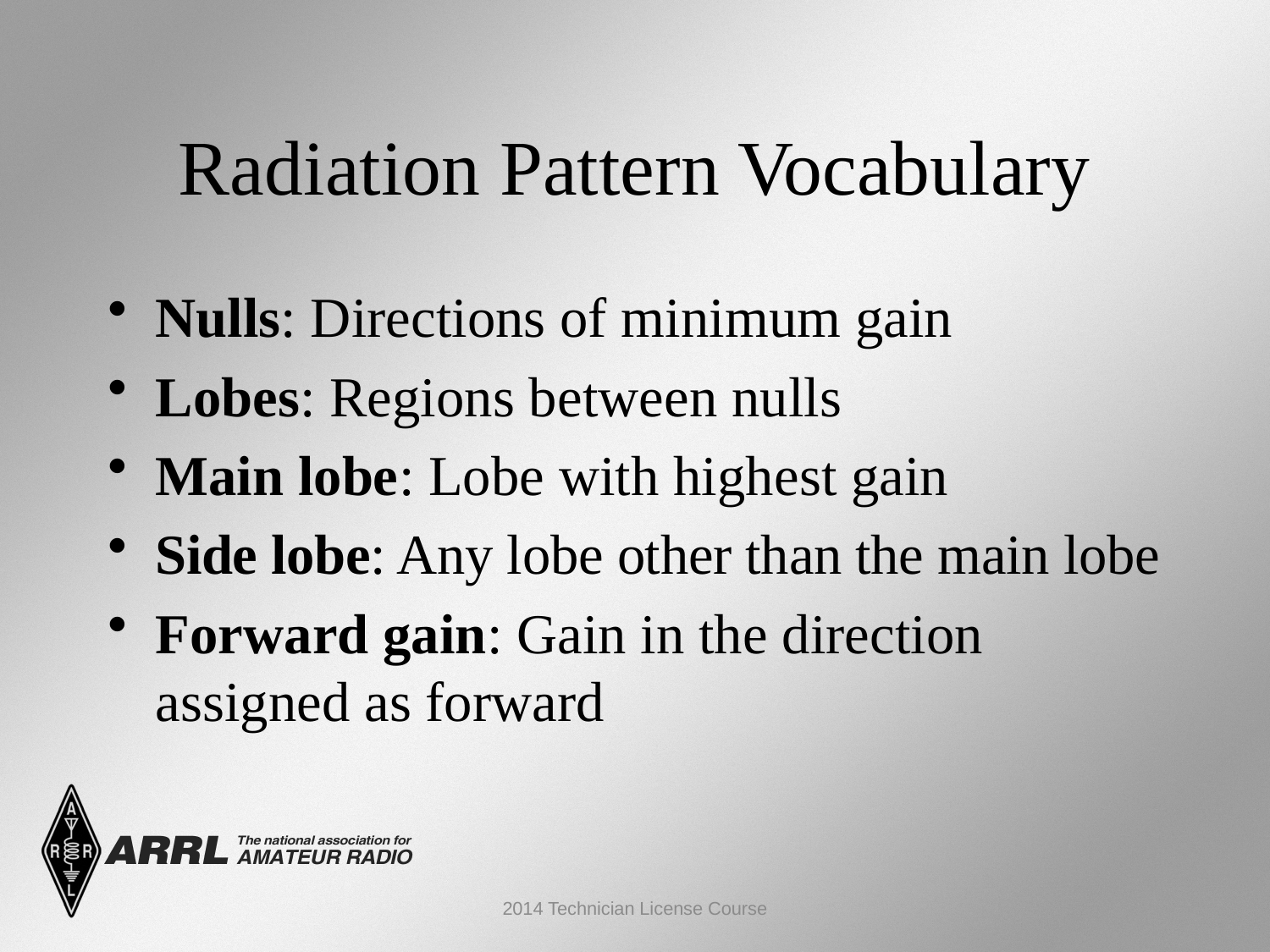

Radiation Pattern Vocabulary
Nulls: Directions of minimum gain
Lobes: Regions between nulls
Main lobe: Lobe with highest gain
Side lobe: Any lobe other than the main lobe
Forward gain: Gain in the direction assigned as forward
2014 Technician License Course